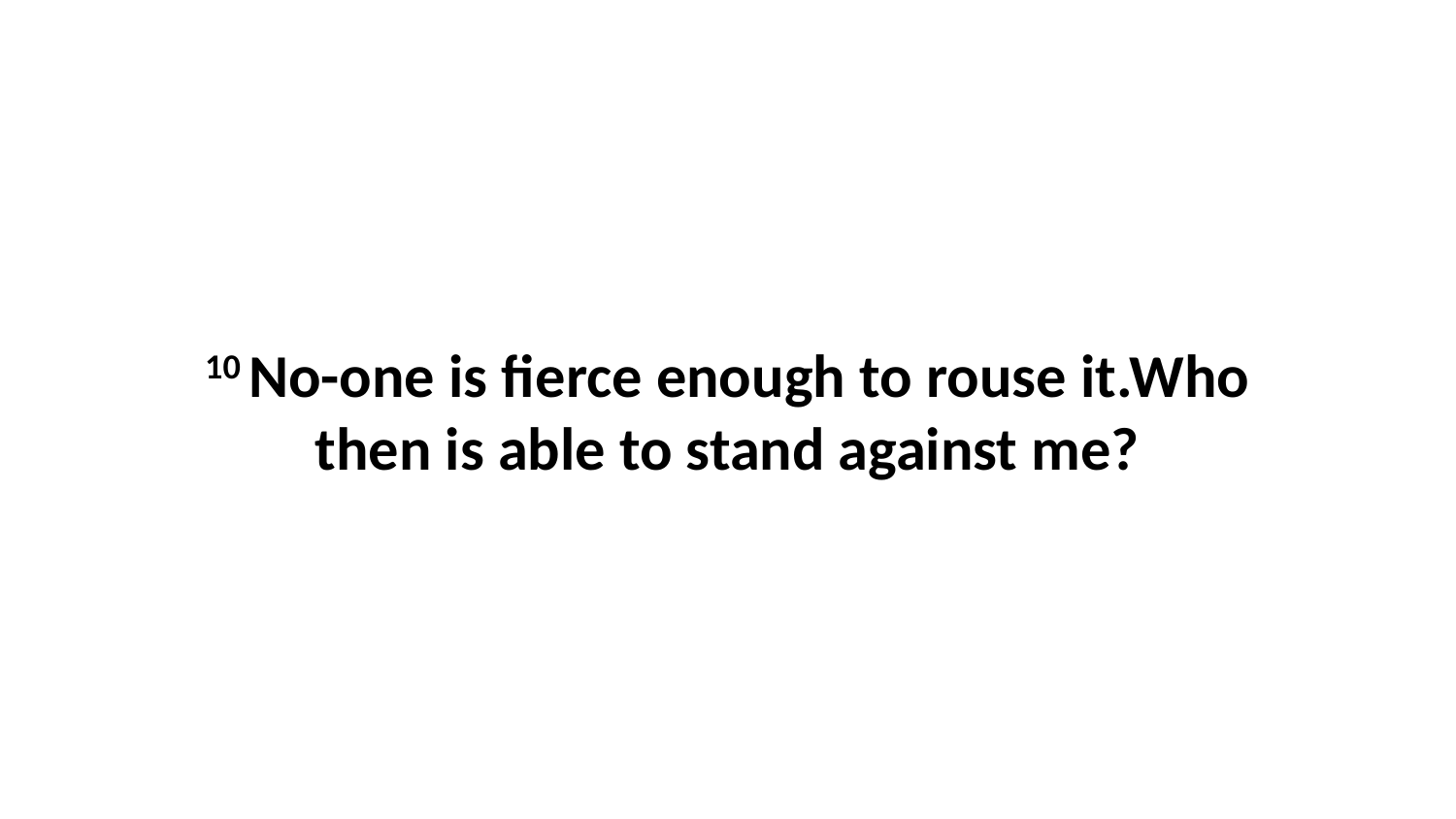

10 No-one is fierce enough to rouse it.Who then is able to stand against me?